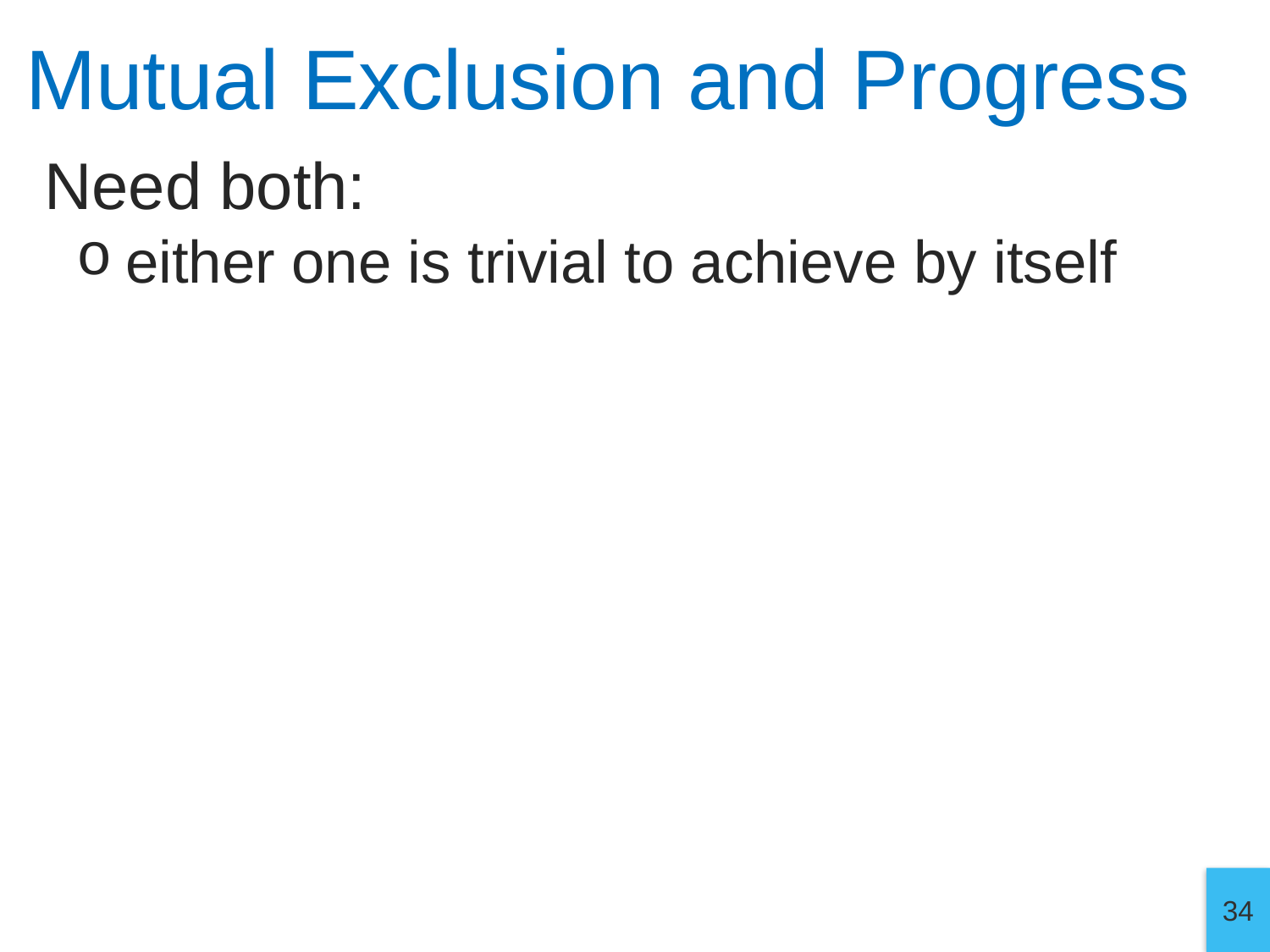

# Mutual Exclusion and Progress
Need both:
either one is trivial to achieve by itself
34